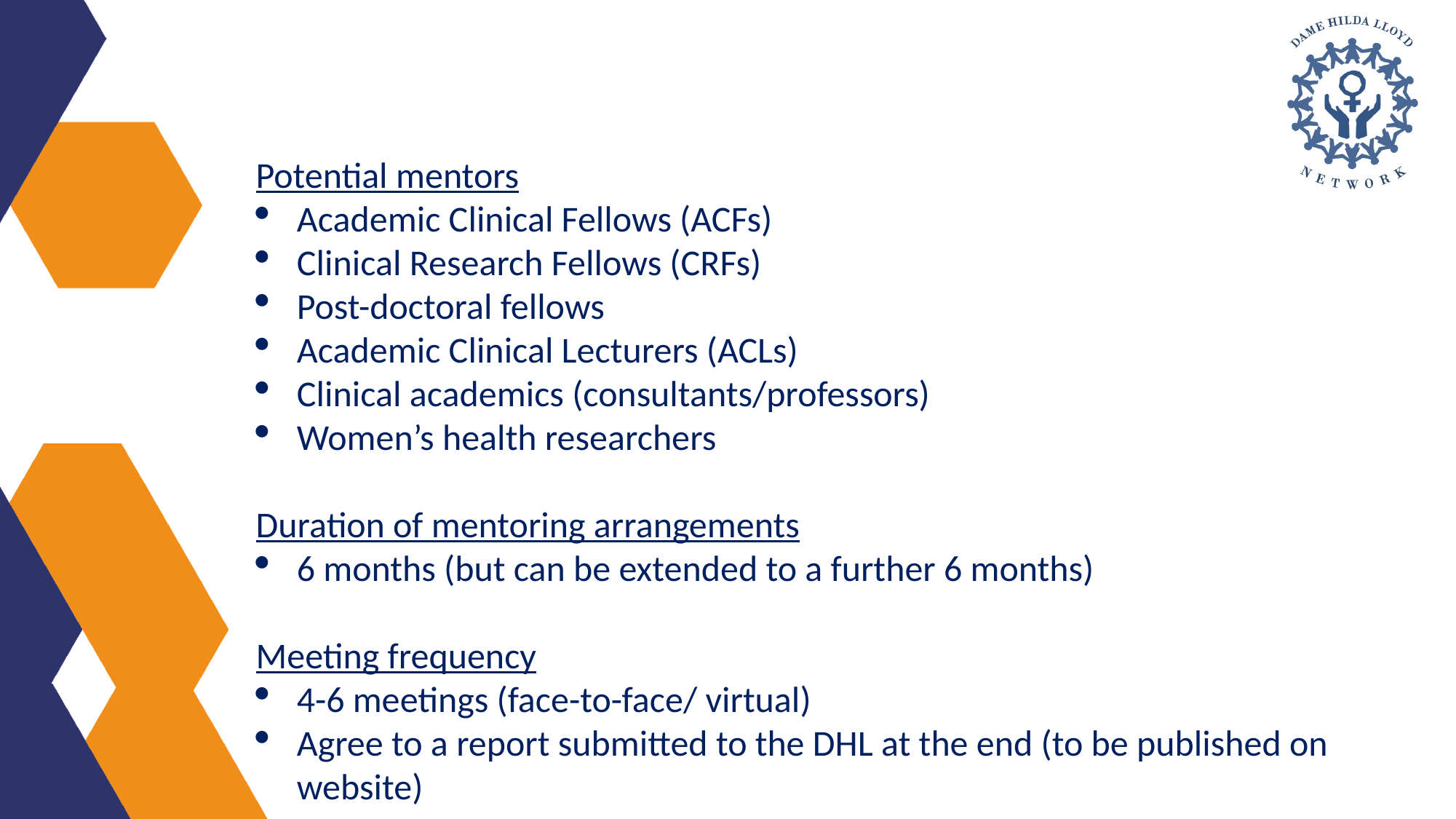

#
Potential mentors
Academic Clinical Fellows (ACFs)
Clinical Research Fellows (CRFs)
Post-doctoral fellows
Academic Clinical Lecturers (ACLs)
Clinical academics (consultants/professors)
Women’s health researchers

Duration of mentoring arrangements
6 months (but can be extended to a further 6 months)

Meeting frequency
4-6 meetings (face-to-face/ virtual)
Agree to a report submitted to the DHL at the end (to be published on website)